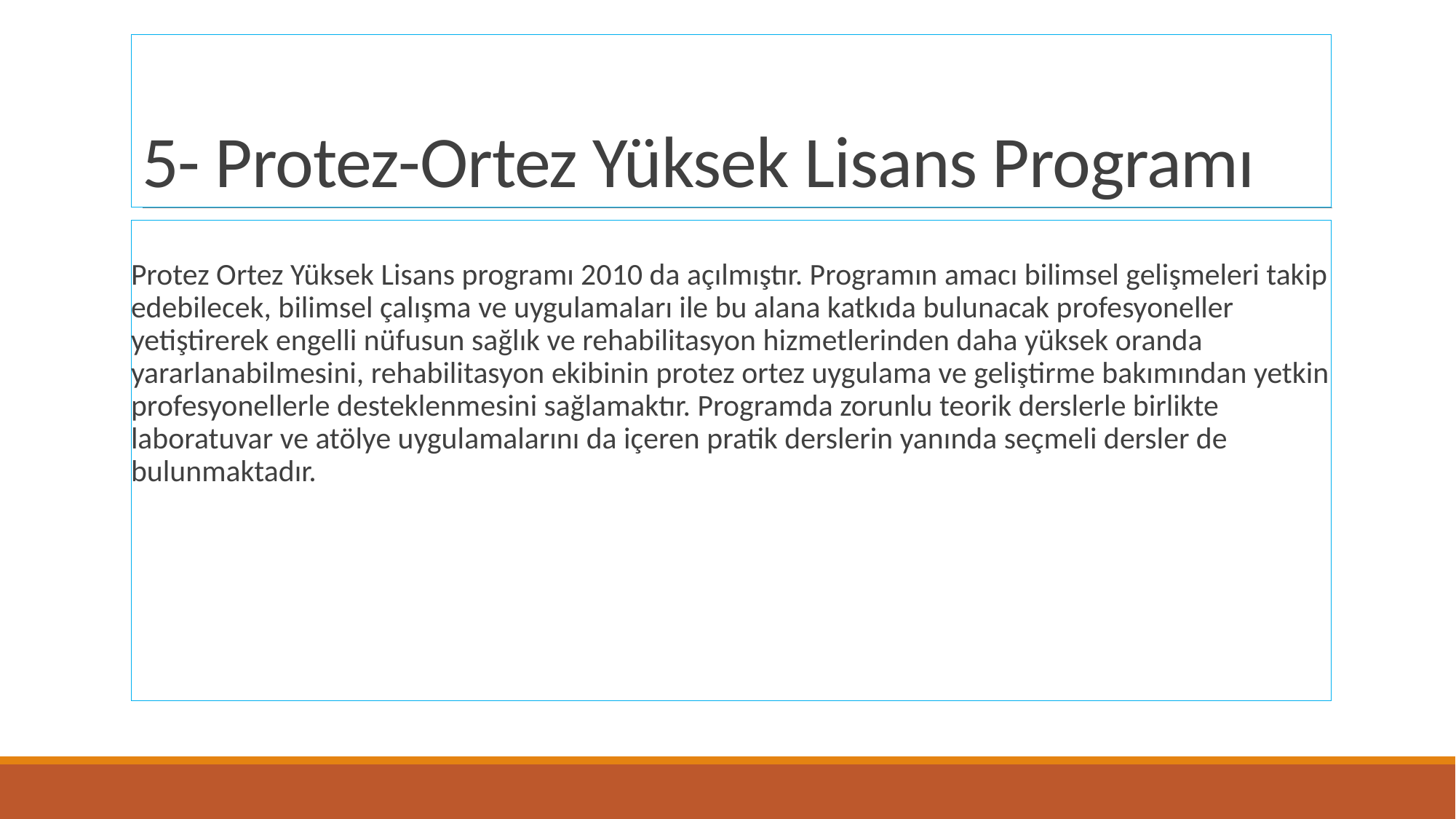

# 5- Protez-Ortez Yüksek Lisans Programı
Protez Ortez Yüksek Lisans programı 2010 da açılmıştır. Programın amacı bilimsel gelişmeleri takip edebilecek, bilimsel çalışma ve uygulamaları ile bu alana katkıda bulunacak profesyoneller yetiştirerek engelli nüfusun sağlık ve rehabilitasyon hizmetlerinden daha yüksek oranda yararlanabilmesini, rehabilitasyon ekibinin protez ortez uygulama ve geliştirme bakımından yetkin profesyonellerle desteklenmesini sağlamaktır. Programda zorunlu teorik derslerle birlikte laboratuvar ve atölye uygulamalarını da içeren pratik derslerin yanında seçmeli dersler de bulunmaktadır.